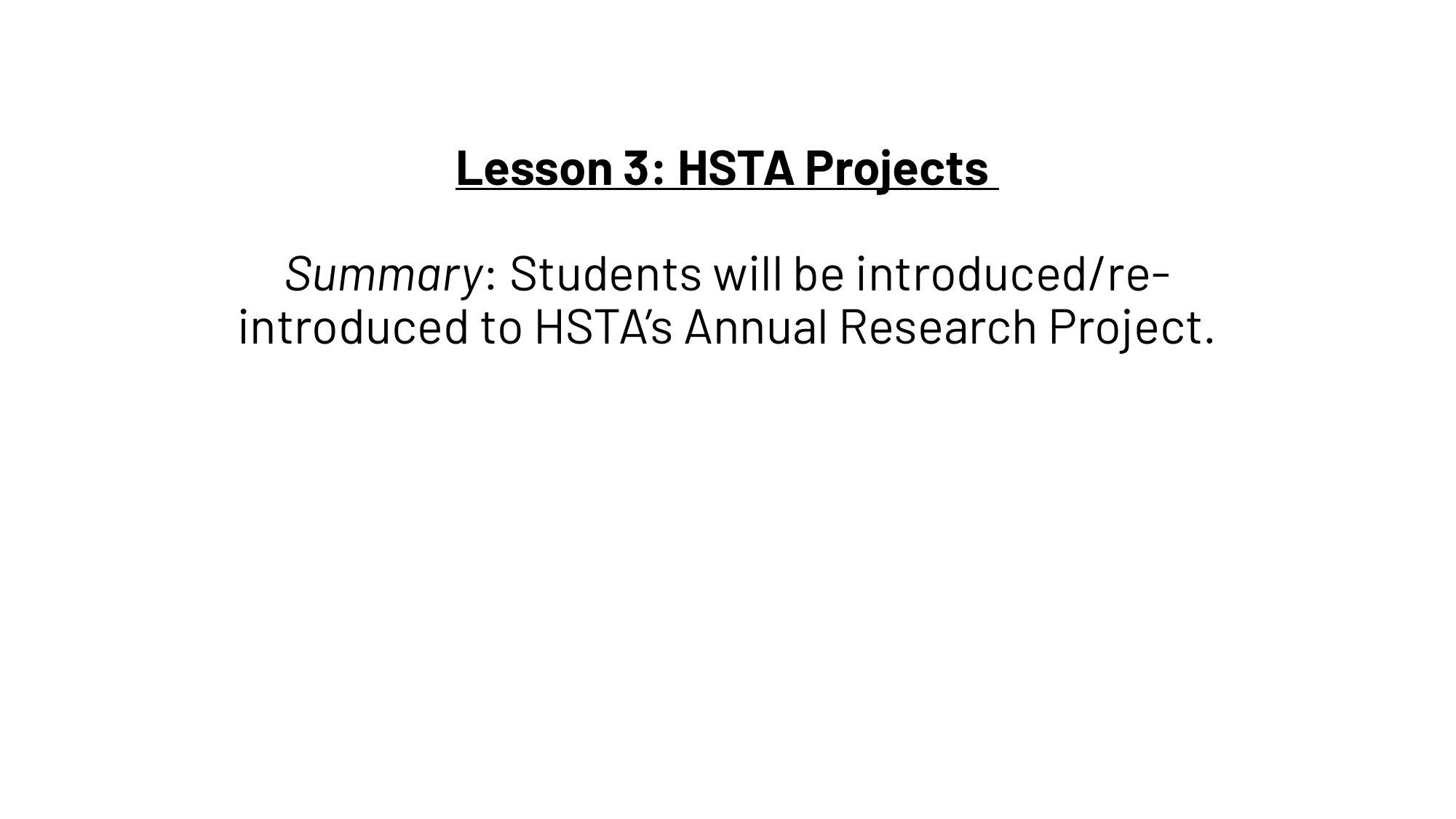

# Lesson 3: HSTA Projects   Summary: Students will be introduced/re-introduced to HSTA’s Annual Research Project.